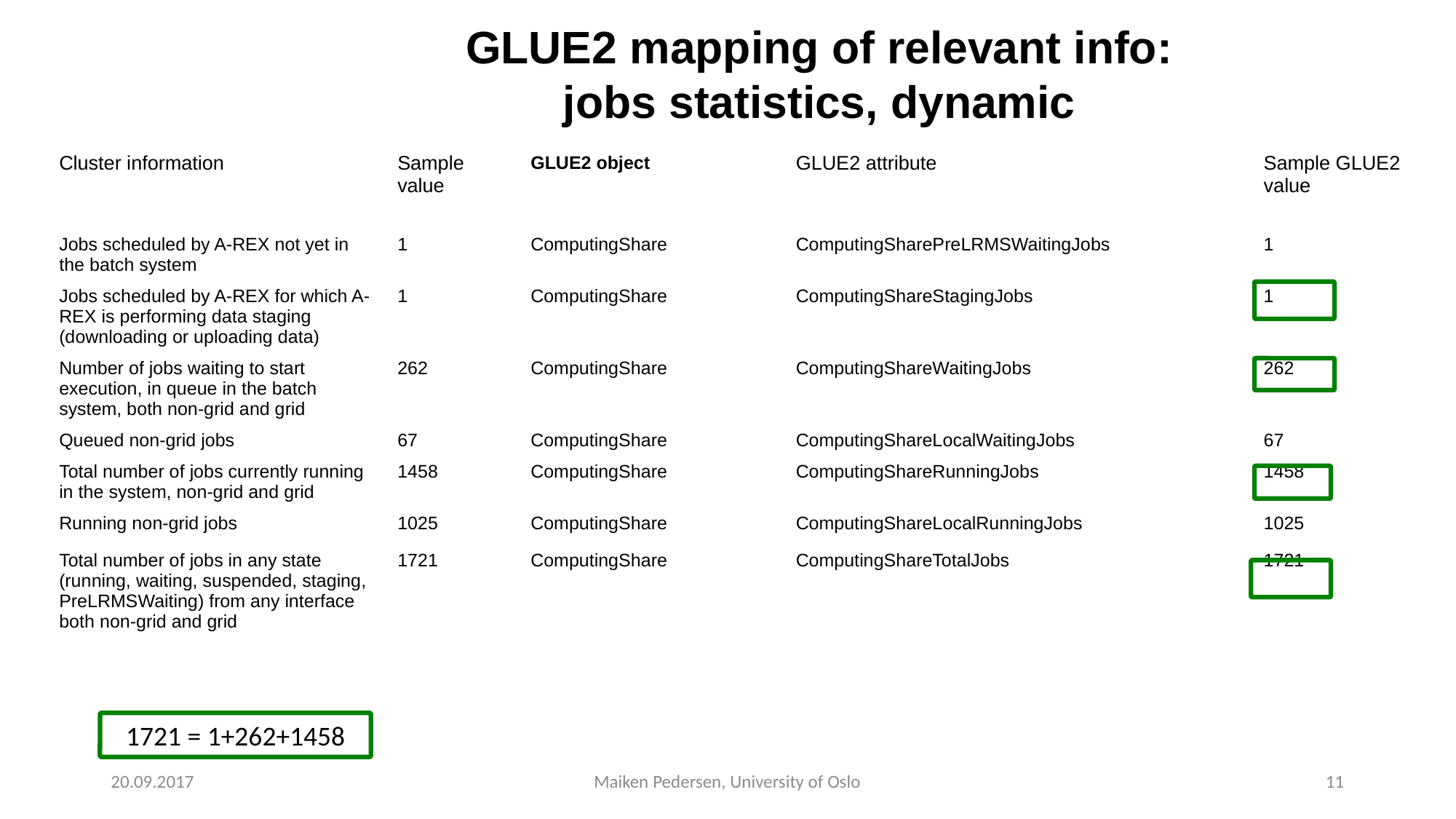

GLUE2 mapping of relevant info: jobs statistics, dynamic
| Cluster information | Sample value | GLUE2 object | GLUE2 attribute | Sample GLUE2 value |
| --- | --- | --- | --- | --- |
| Jobs scheduled by A-REX not yet in the batch system | 1 | ComputingShare | ComputingSharePreLRMSWaitingJobs | 1 |
| Jobs scheduled by A-REX for which A-REX is performing data staging (downloading or uploading data) | 1 | ComputingShare | ComputingShareStagingJobs | 1 |
| Number of jobs waiting to start execution, in queue in the batch system, both non-grid and grid | 262 | ComputingShare | ComputingShareWaitingJobs | 262 |
| Queued non-grid jobs | 67 | ComputingShare | ComputingShareLocalWaitingJobs | 67 |
| Total number of jobs currently running in the system, non-grid and grid | 1458 | ComputingShare | ComputingShareRunningJobs | 1458 |
| Running non-grid jobs | 1025 | ComputingShare | ComputingShareLocalRunningJobs | 1025 |
| Total number of jobs in any state (running, waiting, suspended, staging, PreLRMSWaiting) from any interface both non-grid and grid | 1721 | ComputingShare | ComputingShareTotalJobs | 1721 |

1721 = 1+262+1458
20.09.2017
Maiken Pedersen, University of Oslo
11